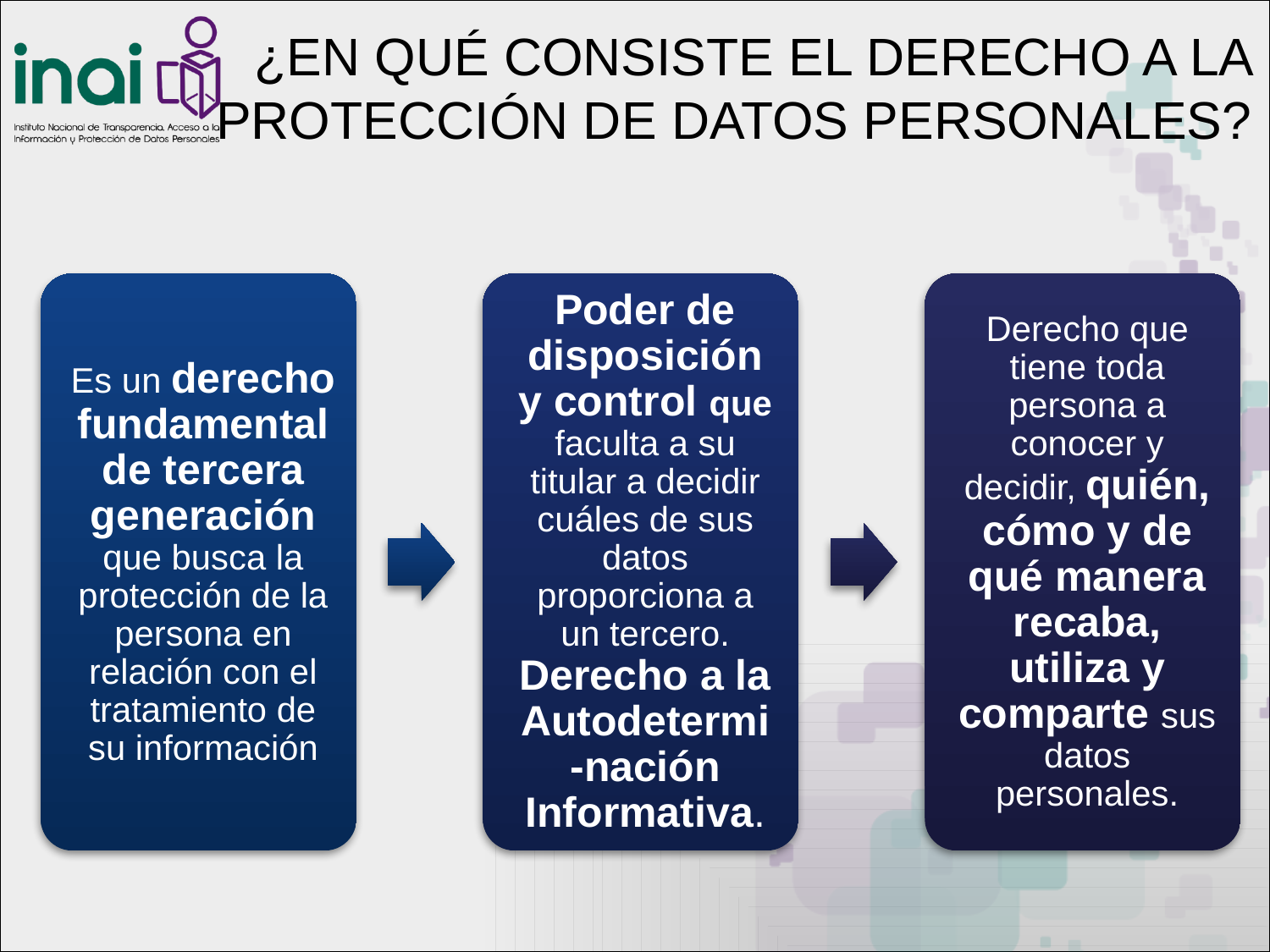

¿EN QUÉ CONSISTE EL DERECHO A LA PROTECCIÓN DE DATOS PERSONALES?
Es un derecho fundamental de tercera generación que busca la protección de la persona en relación con el tratamiento de su información

Poder de disposición y control que faculta a su titular a decidir cuáles de sus datos proporciona a un tercero. Derecho a la Autodetermi-nación Informativa.

Derecho que tiene toda persona a conocer y decidir, quién, cómo y de qué manera recaba, utiliza y comparte sus datos personales.